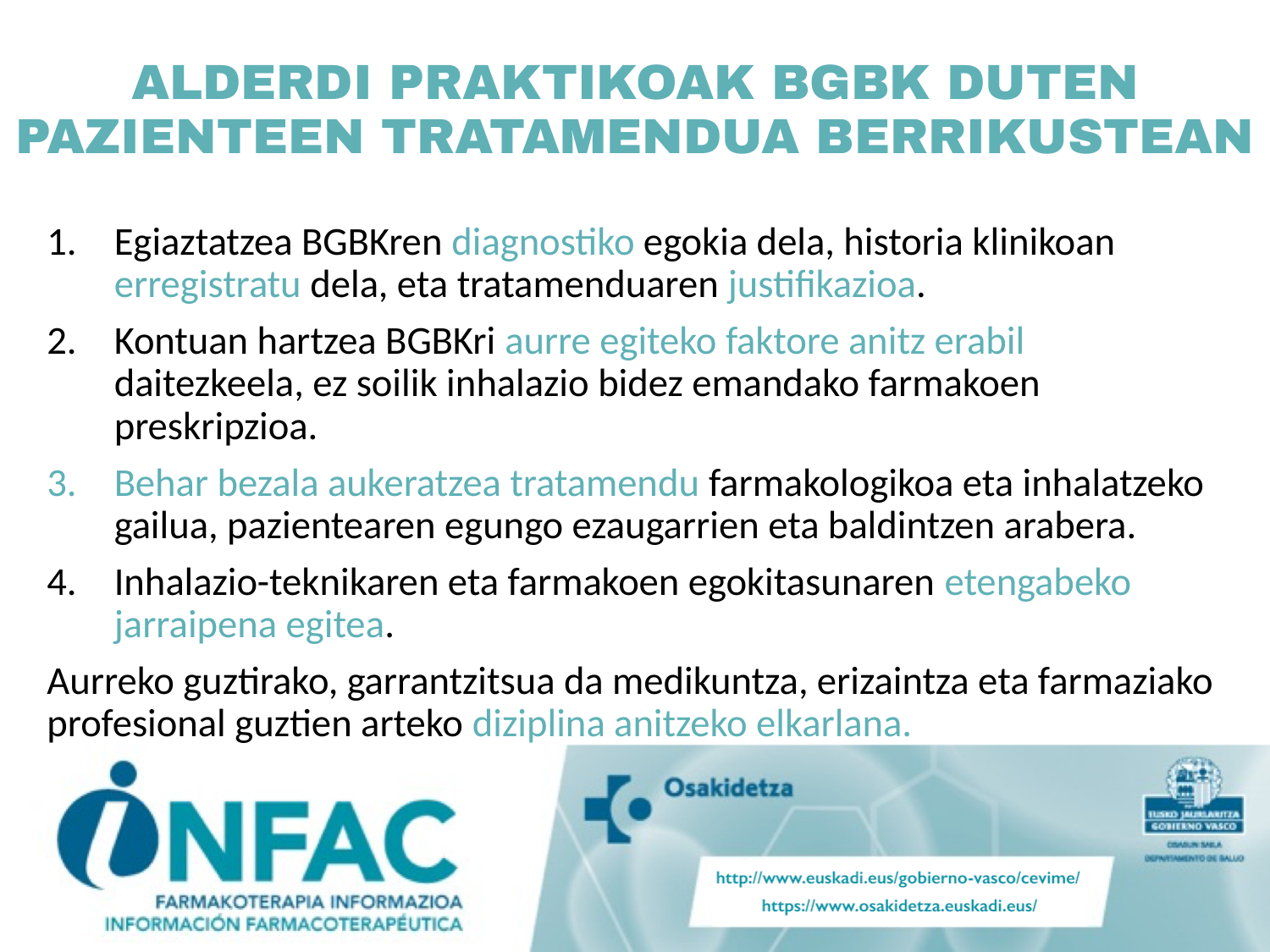

# ALDERDI PRAKTIKOAK BGBK DUTEN PAZIENTEEN TRATAMENDUA BERRIKUSTEAN
Egiaztatzea BGBKren diagnostiko egokia dela, historia klinikoan erregistratu dela, eta tratamenduaren justifikazioa.
Kontuan hartzea BGBKri aurre egiteko faktore anitz erabil daitezkeela, ez soilik inhalazio bidez emandako farmakoen preskripzioa.
Behar bezala aukeratzea tratamendu farmakologikoa eta inhalatzeko gailua, pazientearen egungo ezaugarrien eta baldintzen arabera.
Inhalazio-teknikaren eta farmakoen egokitasunaren etengabeko jarraipena egitea.
Aurreko guztirako, garrantzitsua da medikuntza, erizaintza eta farmaziako profesional guztien arteko diziplina anitzeko elkarlana.